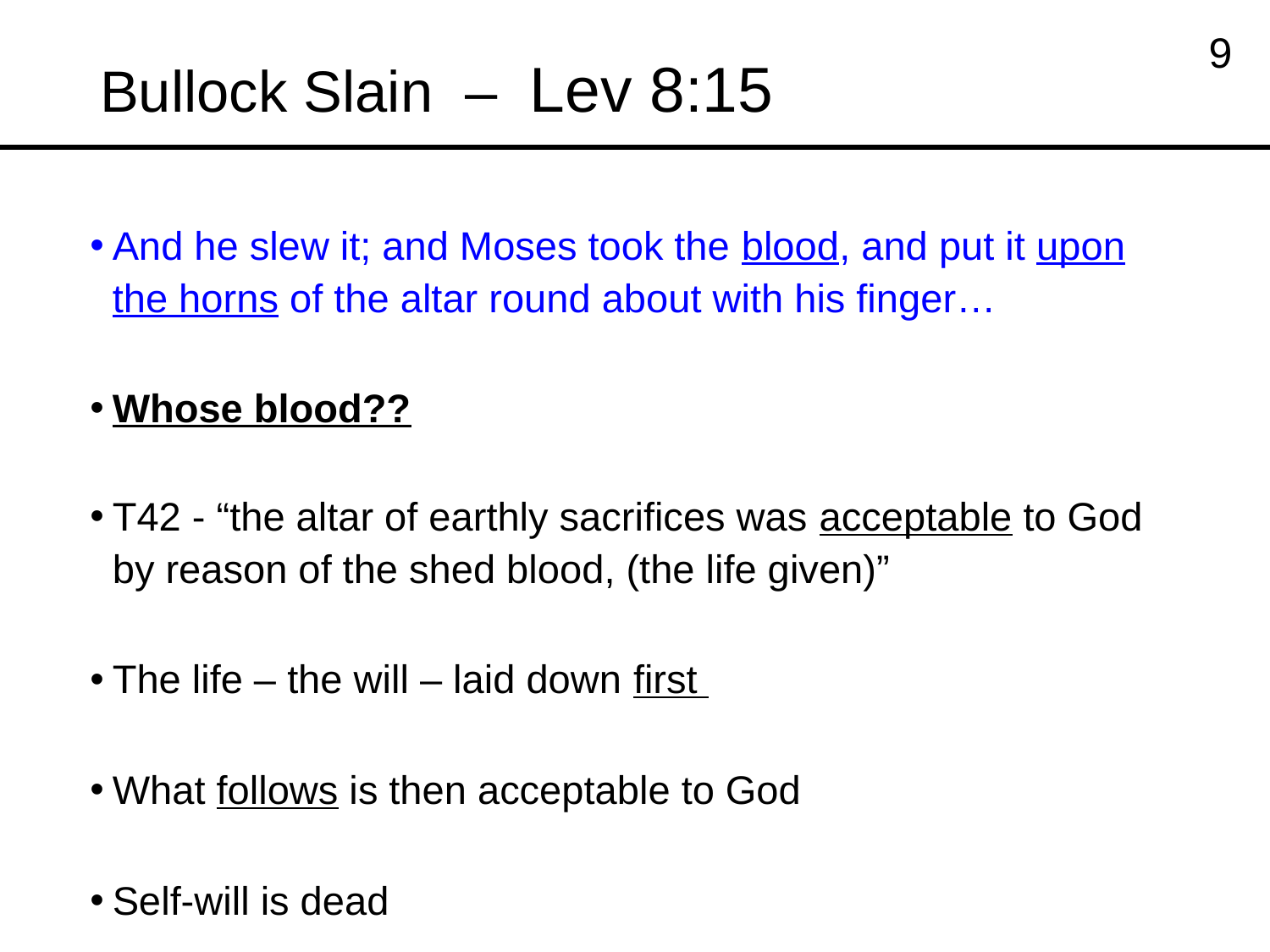

# Bullock Slain  –  Lev 8:15
9
And he slew it; and Moses took the blood, and put it upon the horns of the altar round about with his finger…

Whose blood??

T42 - “the altar of earthly sacrifices was acceptable to God by reason of the shed blood, (the life given)”

The life – the will – laid down first

What follows is then acceptable to God

Self-will is dead